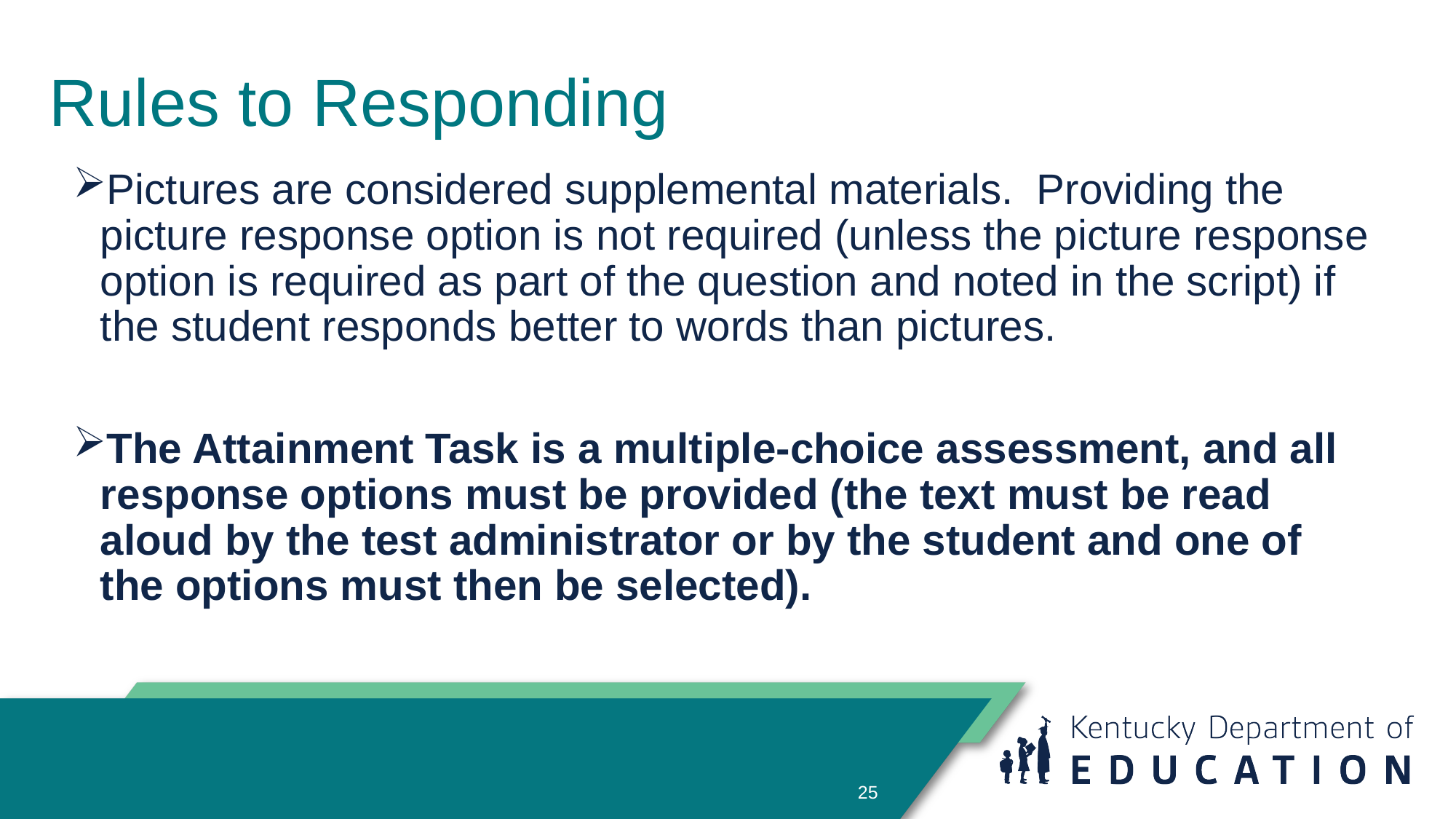

# Rules to Responding
Pictures are considered supplemental materials.  Providing the picture response option is not required (unless the picture response option is required as part of the question and noted in the script) if the student responds better to words than pictures.

The Attainment Task is a multiple-choice assessment, and all response options must be provided (the text must be read aloud by the test administrator or by the student and one of the options must then be selected).